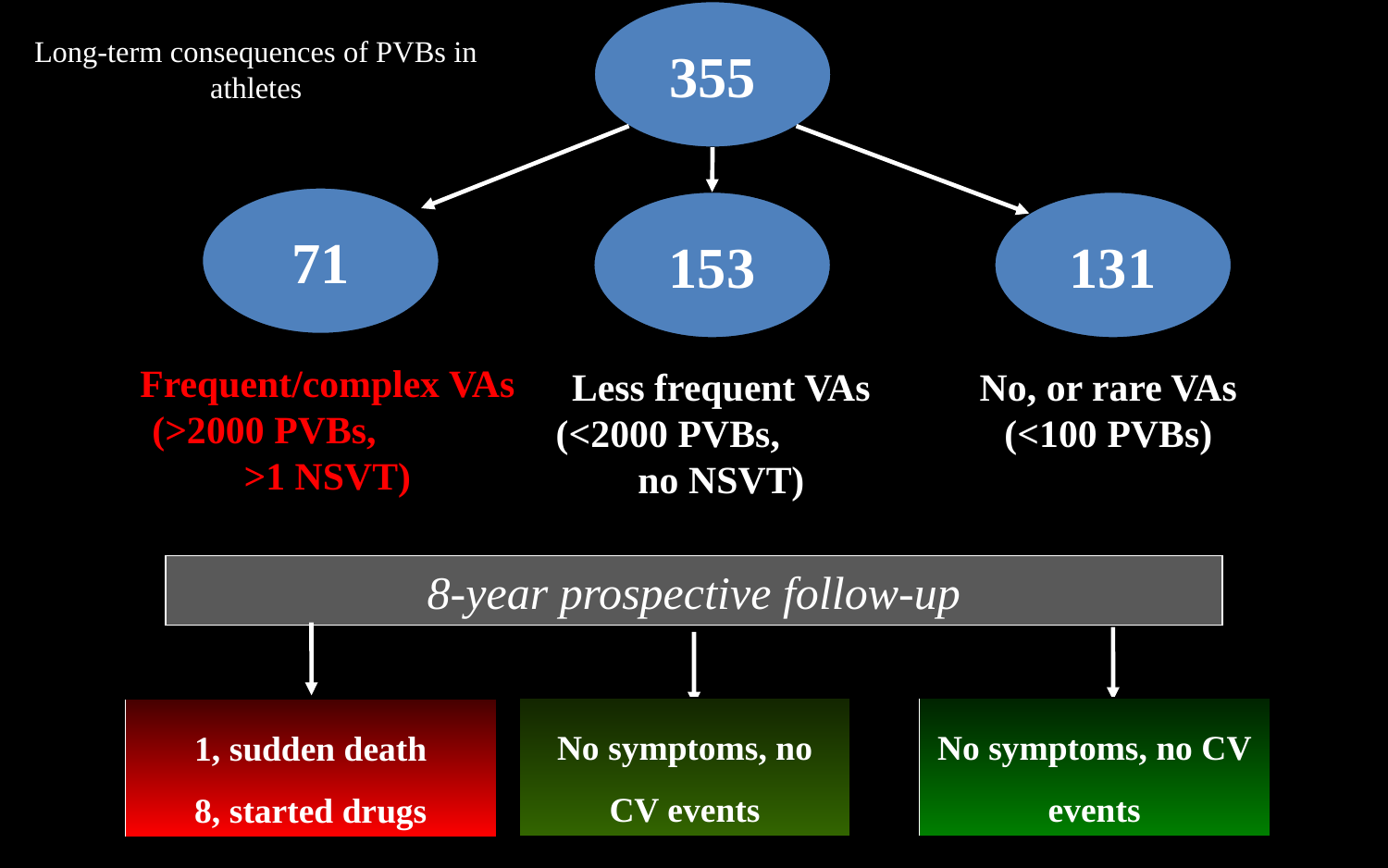

355
# Long-term consequences of PVBs in athletes
71
153
131
Frequent/complex VAs (>2000 PVBs,              >1 NSVT)
Less frequent VAs (<2000 PVBs,            no NSVT)
No, or rare VAs (<100 PVBs)
8-year prospective follow-up

No symptoms, no CV events
No symptoms, no CV events
1, sudden death
8, started drugs